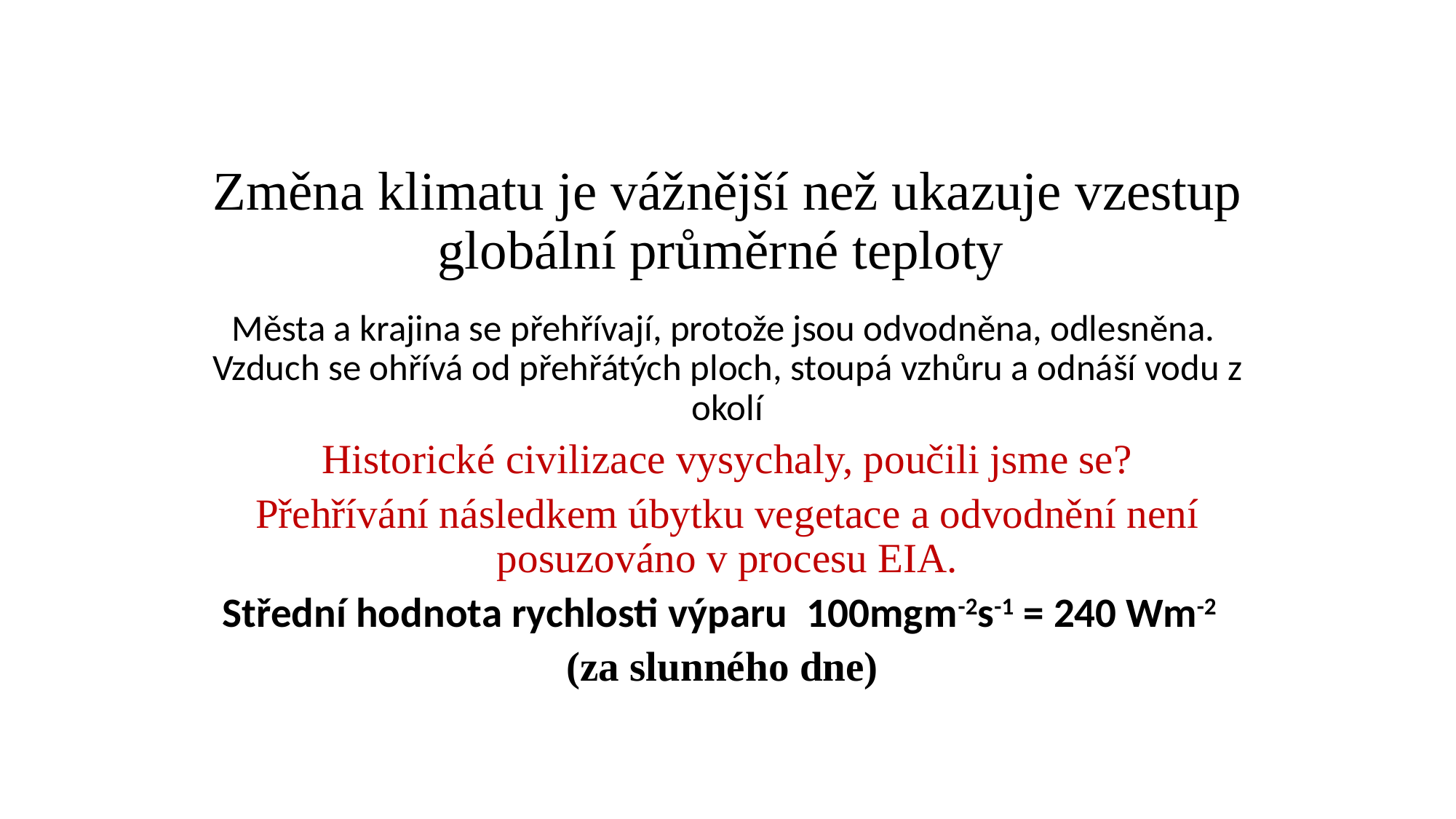

# Změna klimatu je vážnější než ukazuje vzestup globální průměrné teploty
Města a krajina se přehřívají, protože jsou odvodněna, odlesněna.  Vzduch se ohřívá od přehřátých ploch, stoupá vzhůru a odnáší vodu z okolí
Historické civilizace vysychaly, poučili jsme se?
Přehřívání následkem úbytku vegetace a odvodnění není posuzováno v procesu EIA.
Střední hodnota rychlosti výparu  100mgm-2s-1 = 240 Wm-2
(za slunného dne)